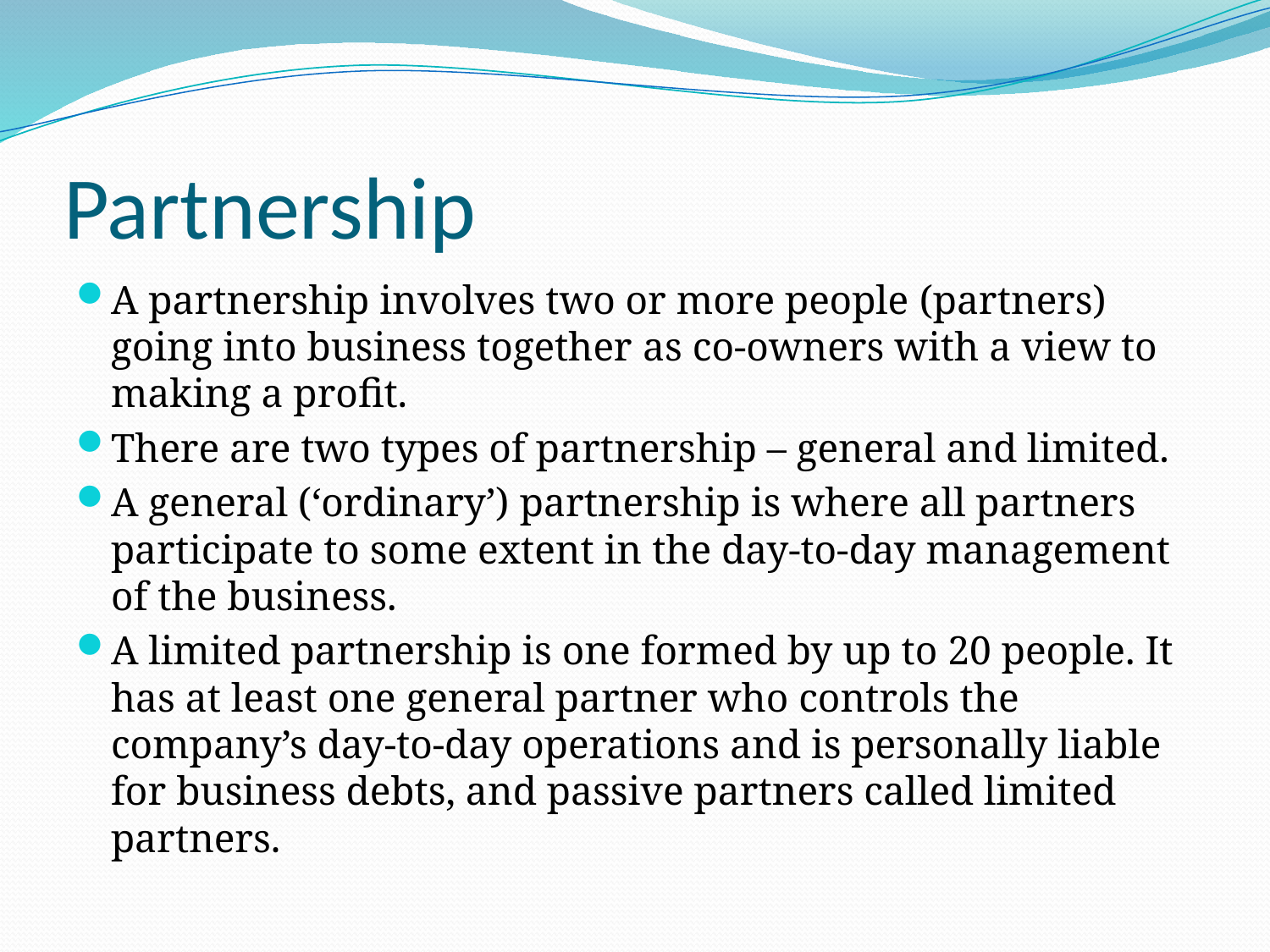

# Partnership
A partnership involves two or more people (partners) going into business together as co-owners with a view to making a profit.
There are two types of partnership – general and limited.
A general (‘ordinary’) partnership is where all partners participate to some extent in the day-to-day management of the business.
A limited partnership is one formed by up to 20 people. It has at least one general partner who controls the company’s day-to-day operations and is personally liable for business debts, and passive partners called limited partners.